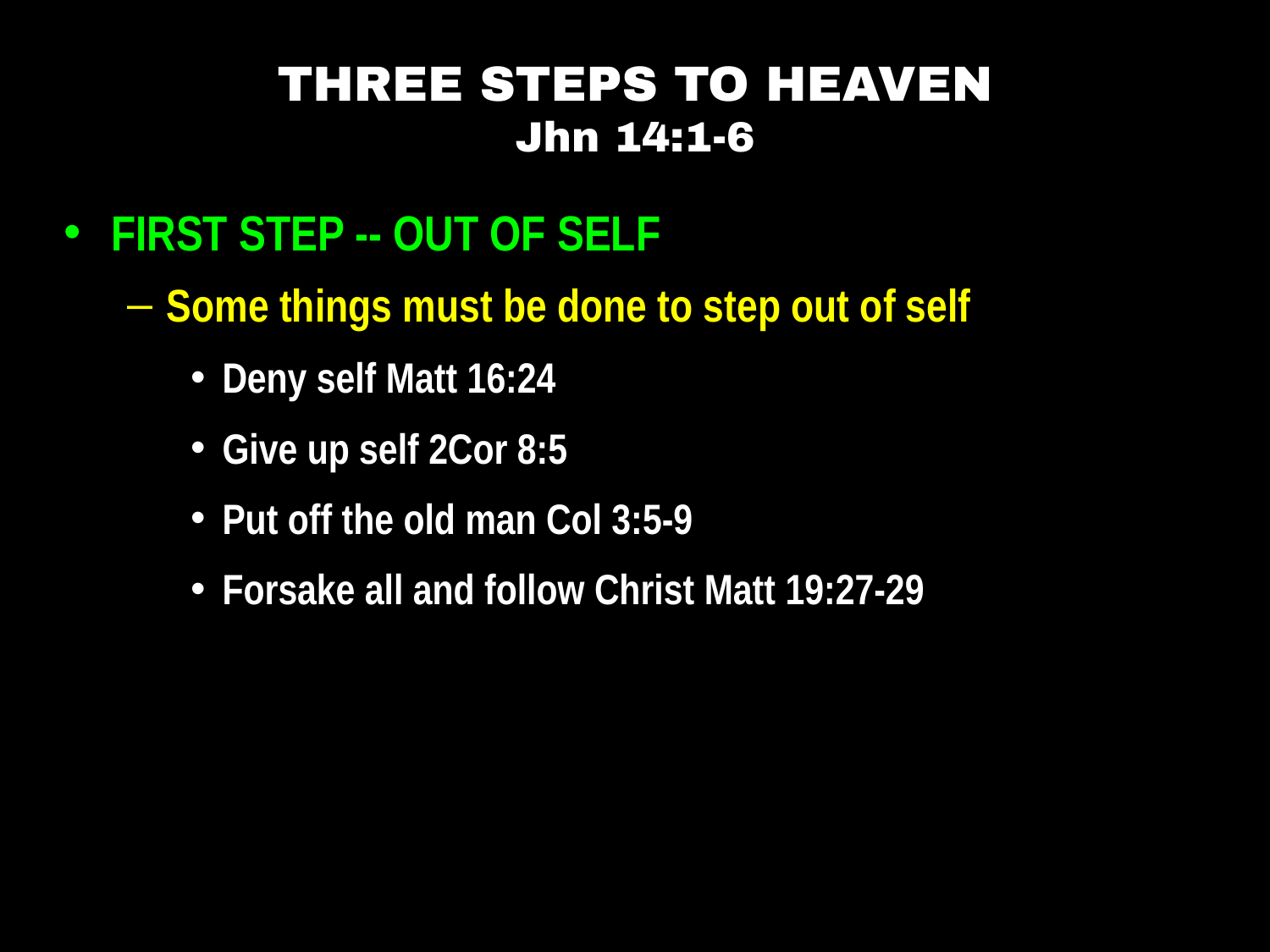

# THREE STEPS TO HEAVEN Jhn 14:1-6
FIRST STEP -- OUT OF SELF
Some things must be done to step out of self
Deny self Matt 16:24
Give up self 2Cor 8:5
Put off the old man Col 3:5-9
Forsake all and follow Christ Matt 19:27-29